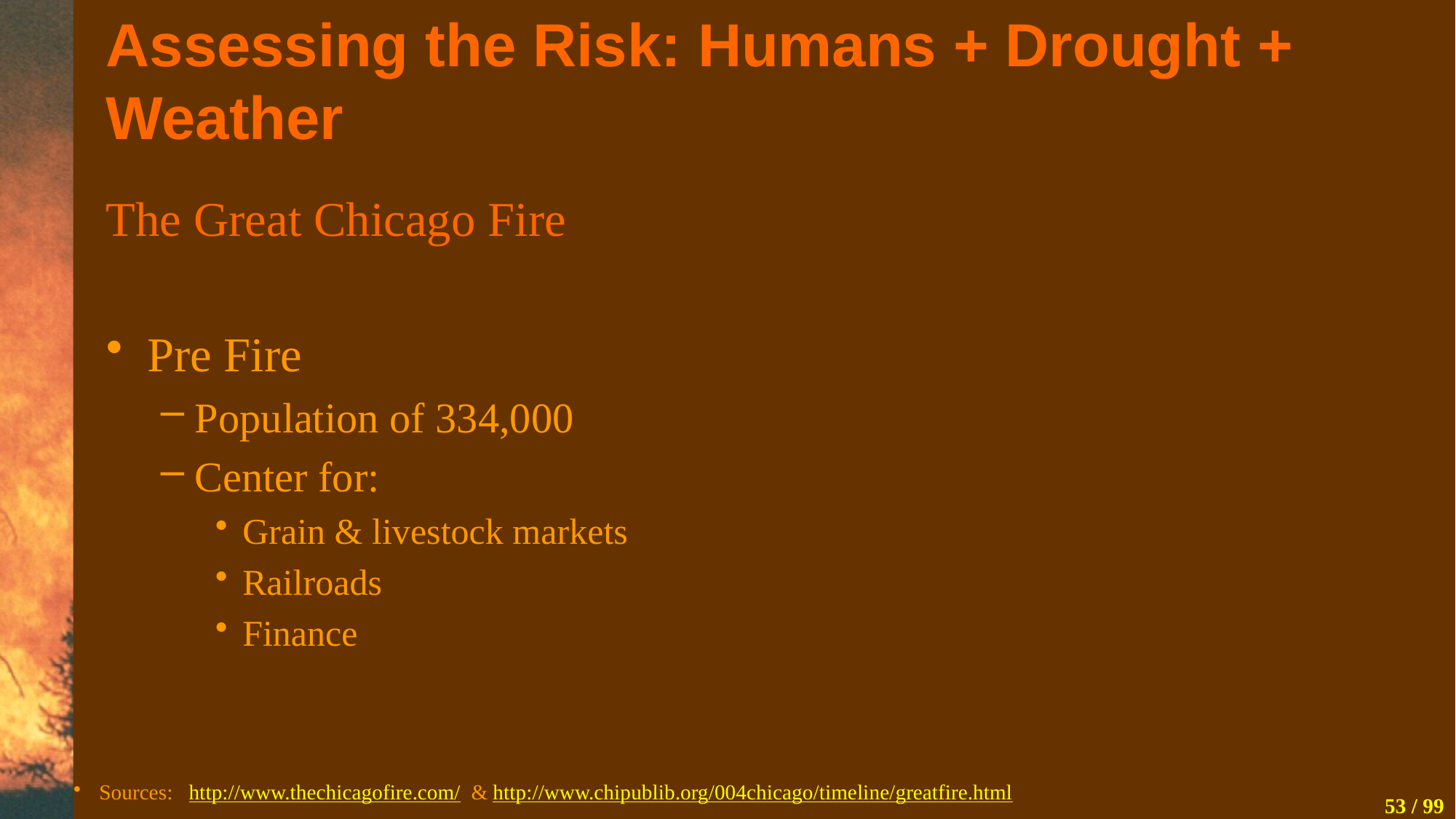

# Assessing the Risk: Humans + Drought + Weather
The Great Chicago Fire

Pre Fire
Population of 334,000
Center for:
Grain & livestock markets
Railroads
Finance
Sources:   http://www.thechicagofire.com/  & http://www.chipublib.org/004chicago/timeline/greatfire.html
53 / 99